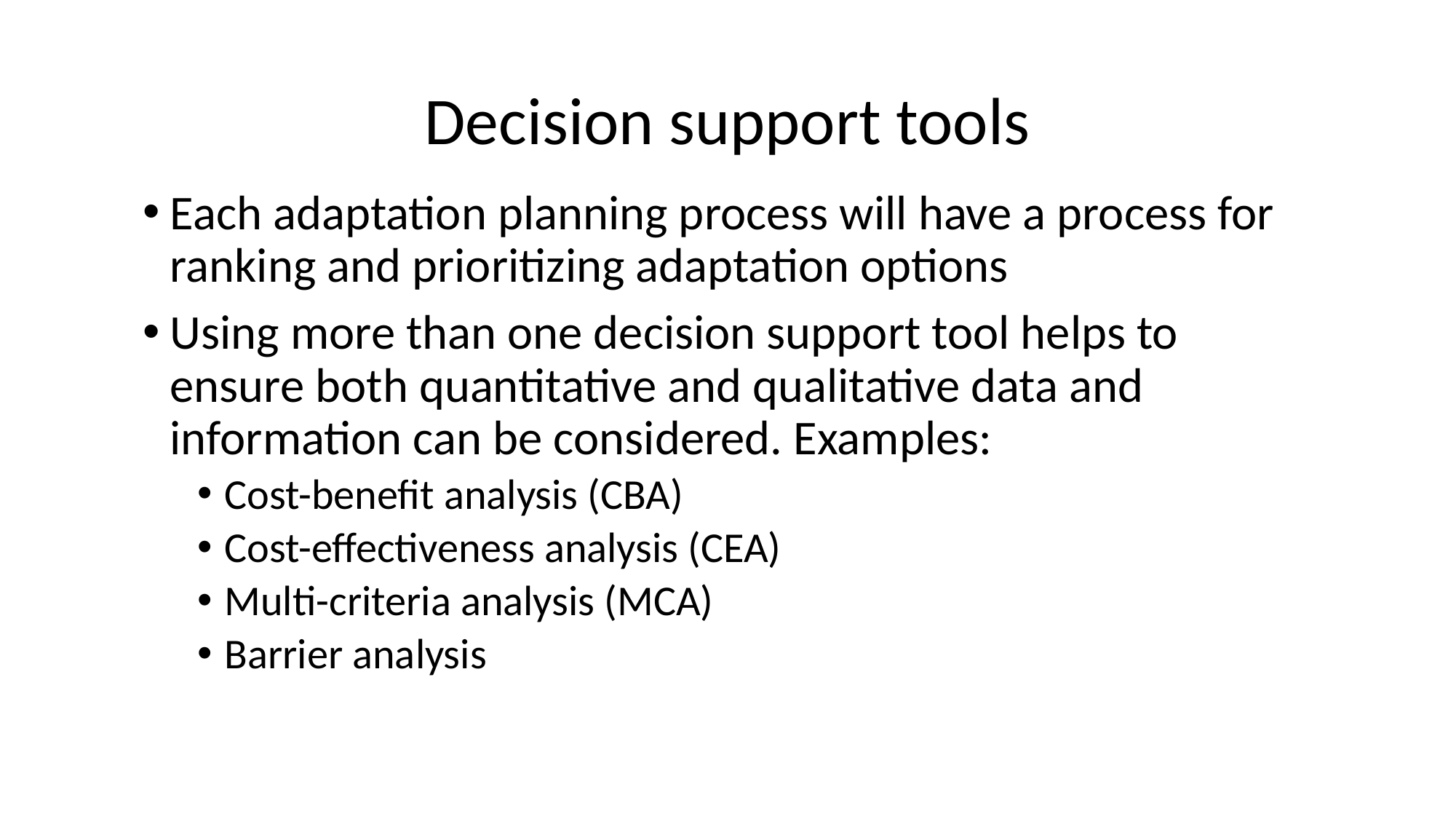

# Decision support tools
Each adaptation planning process will have a process for ranking and prioritizing adaptation options
Using more than one decision support tool helps to ensure both quantitative and qualitative data and information can be considered. Examples:
Cost-benefit analysis (CBA)
Cost-effectiveness analysis (CEA)
Multi-criteria analysis (MCA)
Barrier analysis